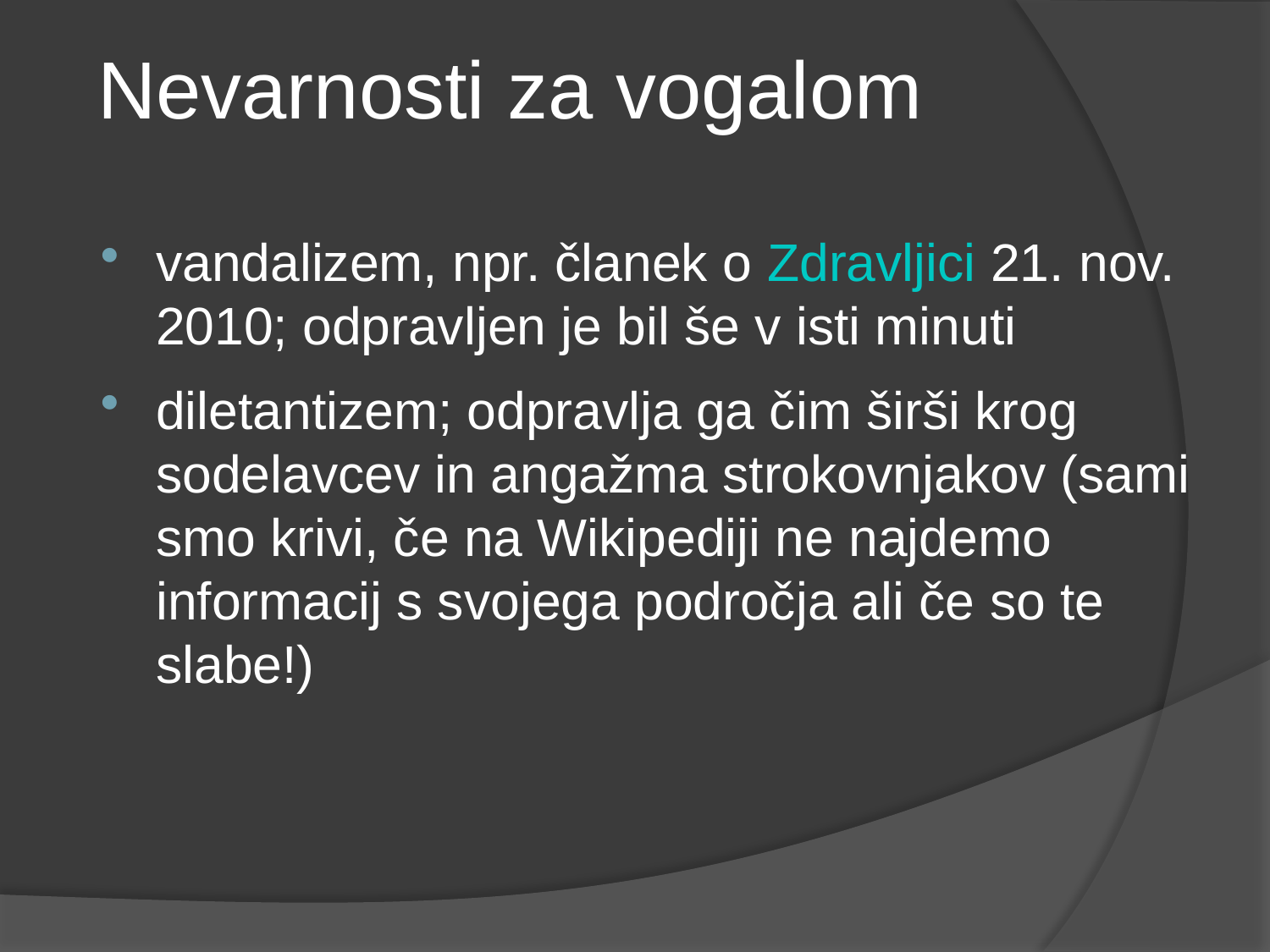

Nevarnosti za vogalom
vandalizem, npr. članek o Zdravljici 21. nov. 2010; odpravljen je bil še v isti minuti
diletantizem; odpravlja ga čim širši krog sodelavcev in angažma strokovnjakov (sami smo krivi, če na Wikipediji ne najdemo informacij s svojega področja ali če so te slabe!)